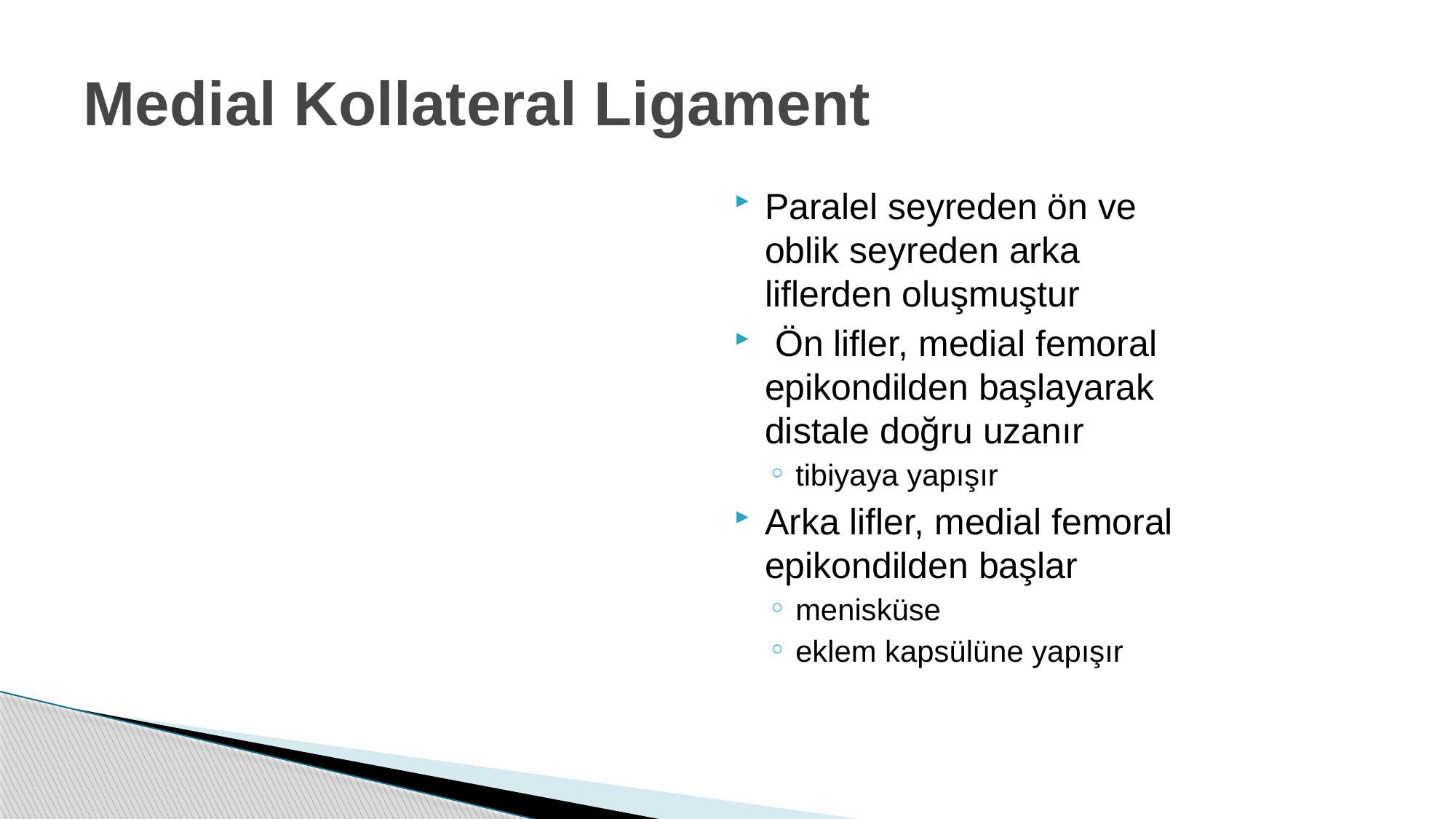

# Medial Kollateral Ligament
Paralel seyreden ön ve oblik seyreden arka liflerden oluşmuştur
 Ön lifler, medial femoral epikondilden başlayarak distale doğru uzanır
tibiyaya yapışır
Arka lifler, medial femoral epikondilden başlar
menisküse
eklem kapsülüne yapışır